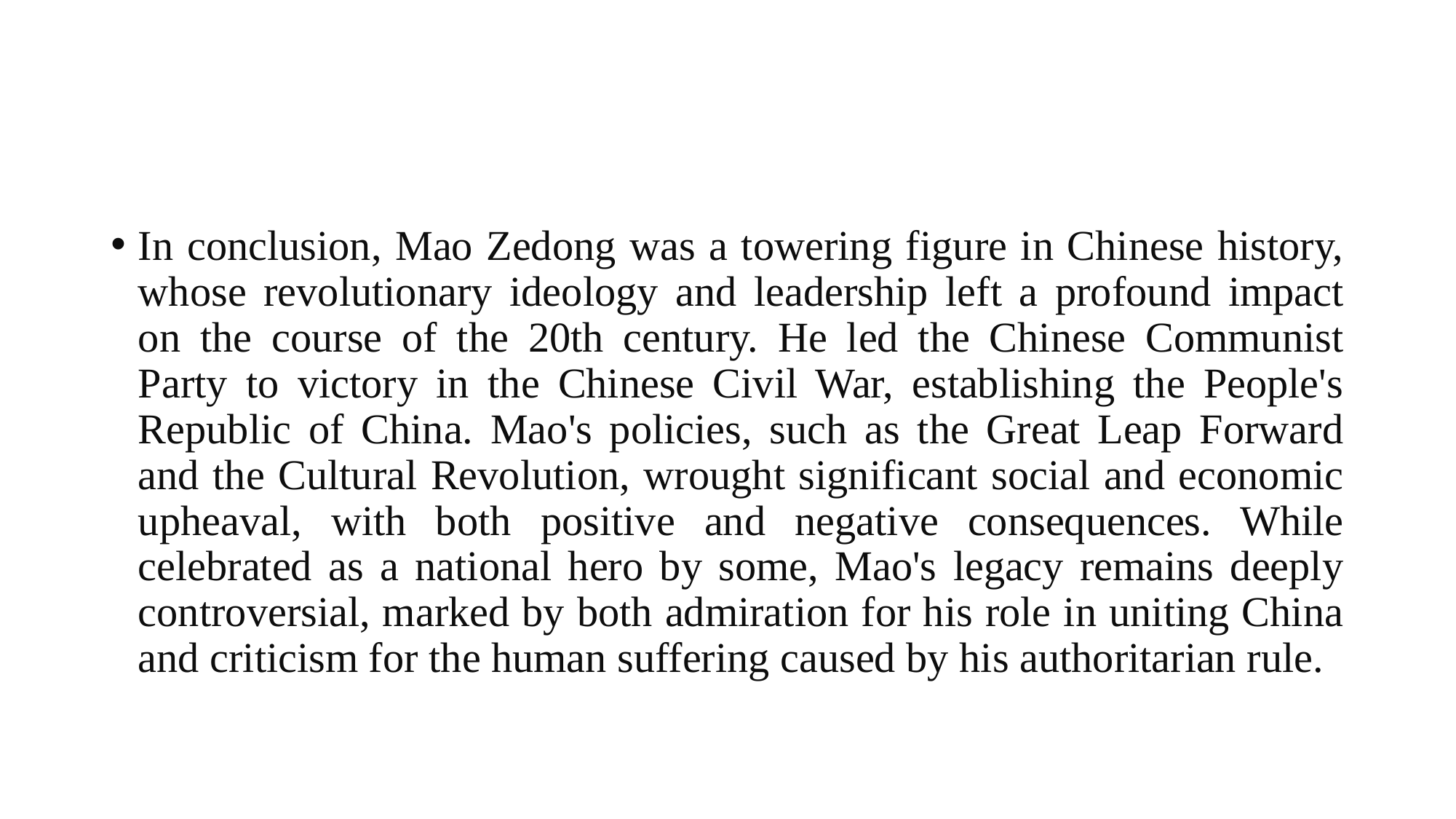

#
In conclusion, Mao Zedong was a towering figure in Chinese history, whose revolutionary ideology and leadership left a profound impact on the course of the 20th century. He led the Chinese Communist Party to victory in the Chinese Civil War, establishing the People's Republic of China. Mao's policies, such as the Great Leap Forward and the Cultural Revolution, wrought significant social and economic upheaval, with both positive and negative consequences. While celebrated as a national hero by some, Mao's legacy remains deeply controversial, marked by both admiration for his role in uniting China and criticism for the human suffering caused by his authoritarian rule.